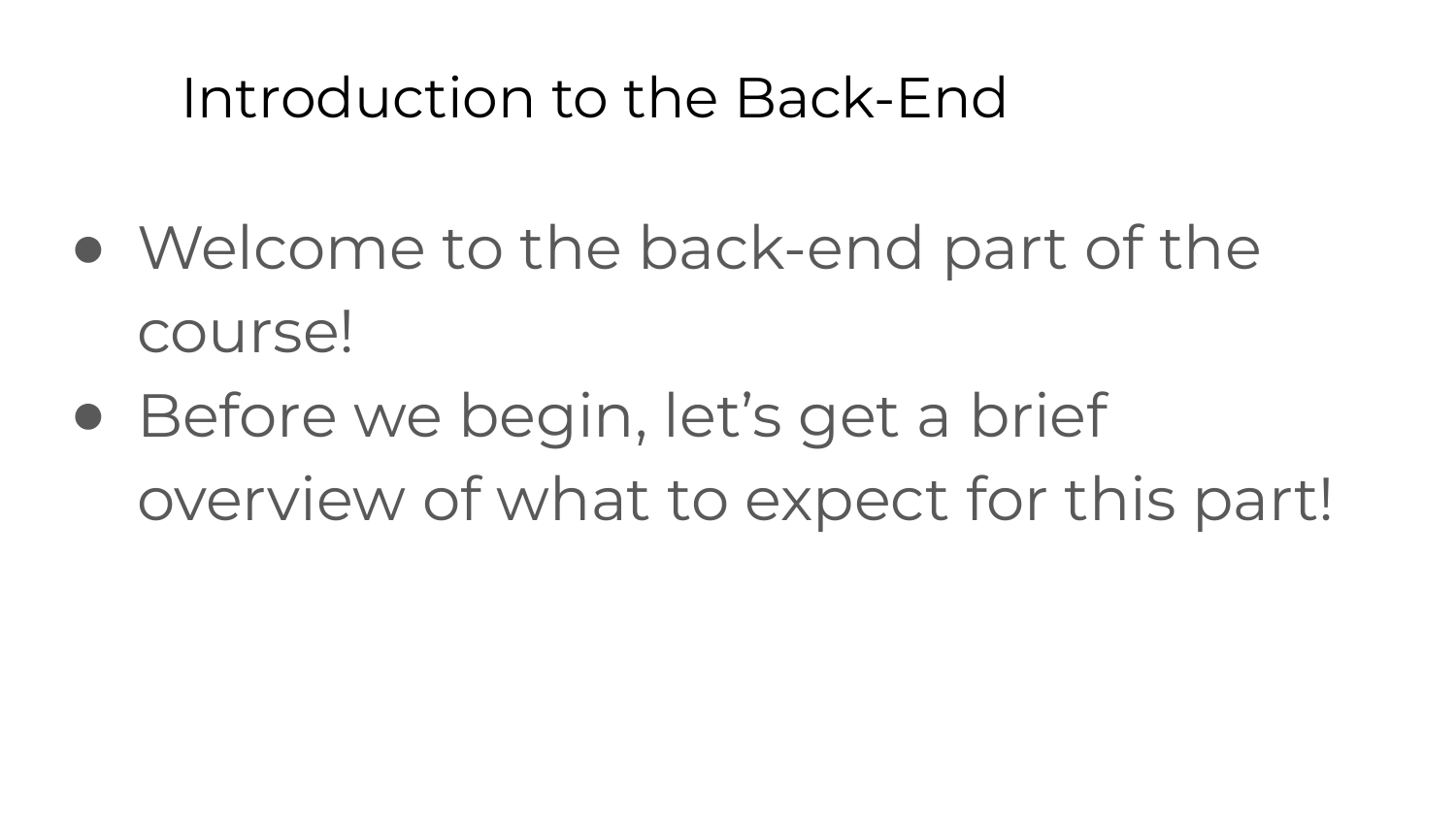

# Introduction to the Back-End
Welcome to the back-end part of the course!
Before we begin, let’s get a brief overview of what to expect for this part!